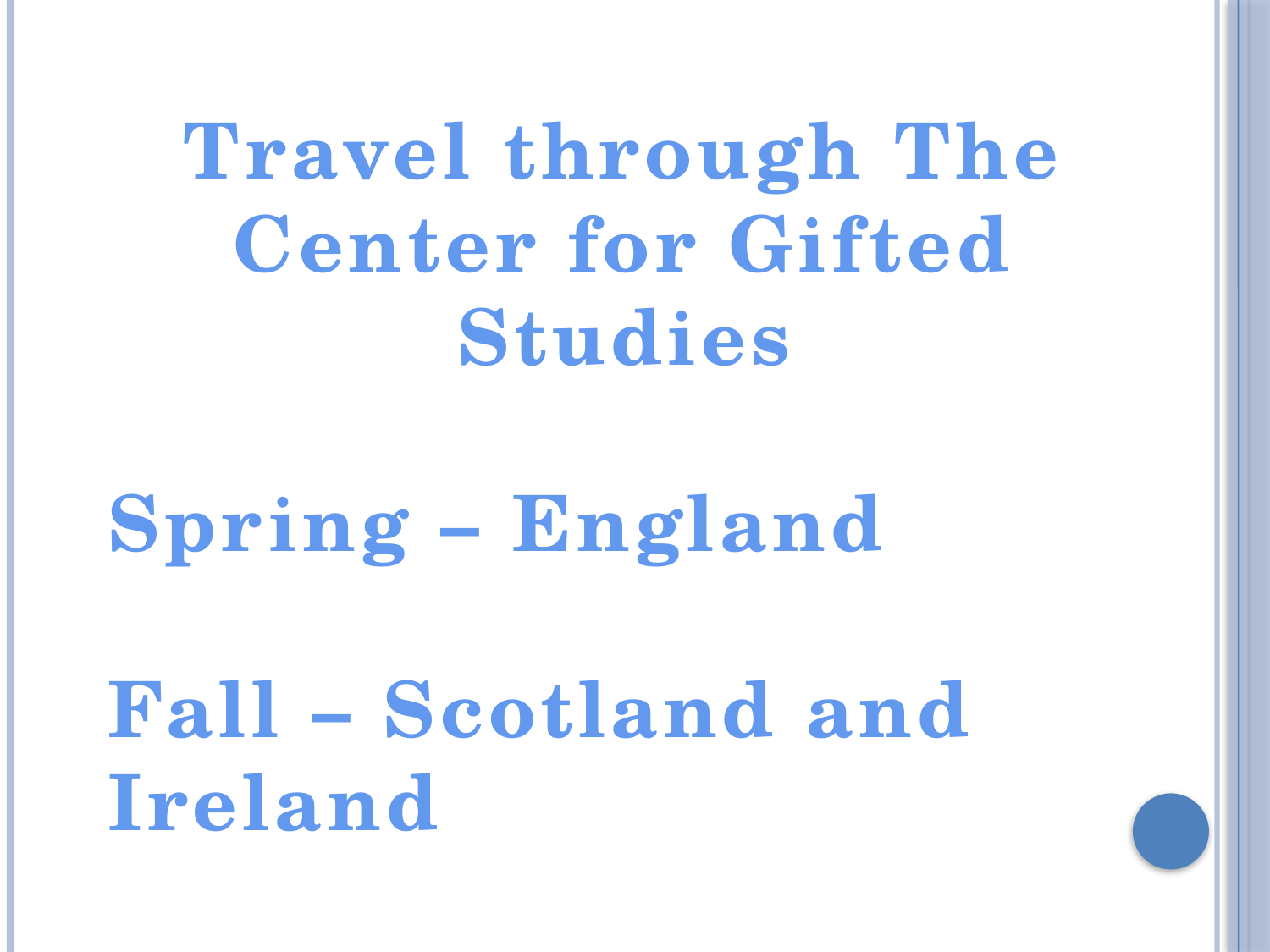

Travel through The Center for Gifted Studies

Spring – England

Fall – Scotland and Ireland